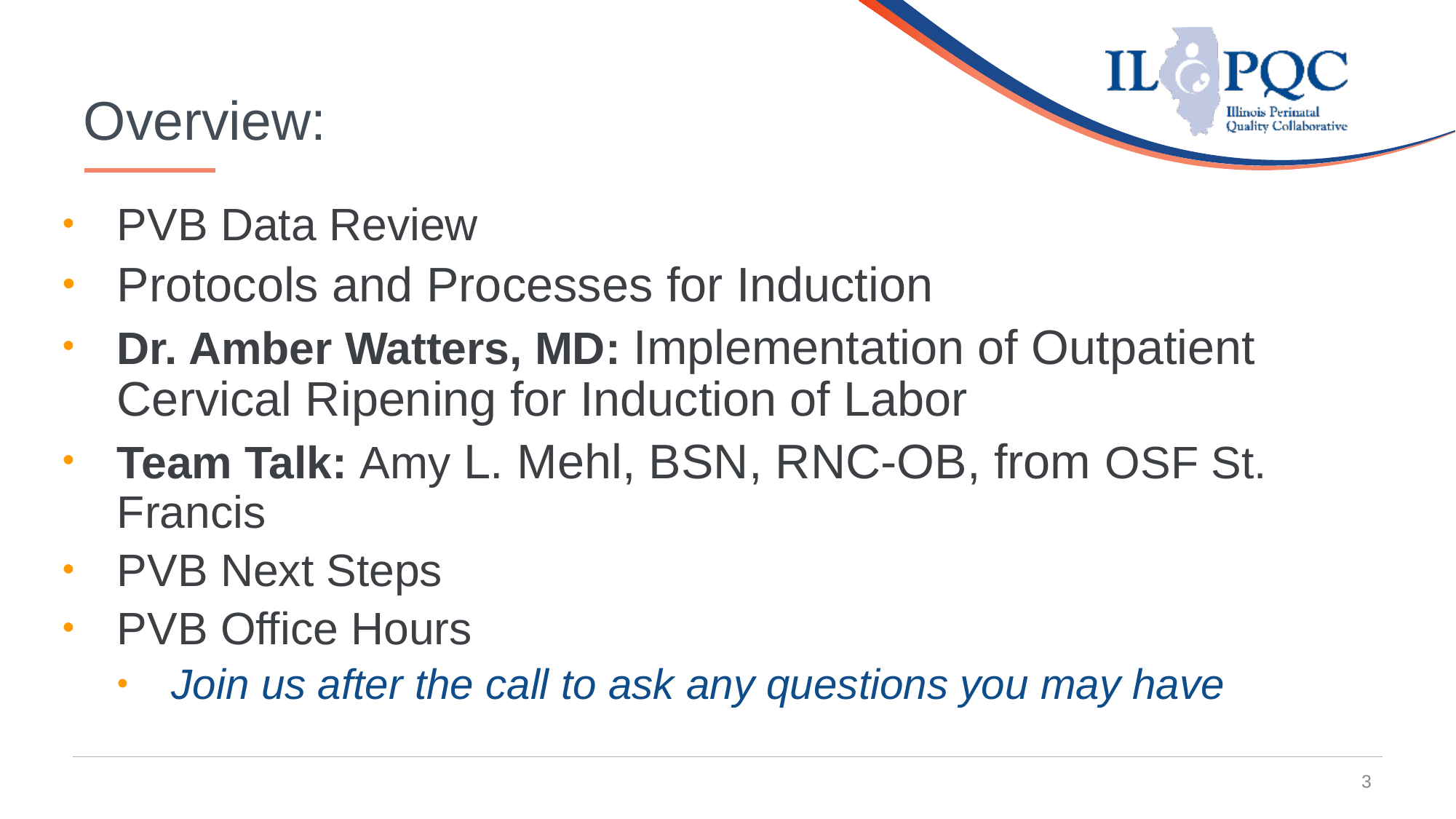

3
# Overview:
PVB Data Review
Protocols and Processes for Induction
Dr. Amber Watters, MD: Implementation of Outpatient Cervical Ripening for Induction of Labor
Team Talk: Amy L. Mehl, BSN, RNC-OB, from OSF St. Francis
PVB Next Steps
PVB Office Hours
Join us after the call to ask any questions you may have